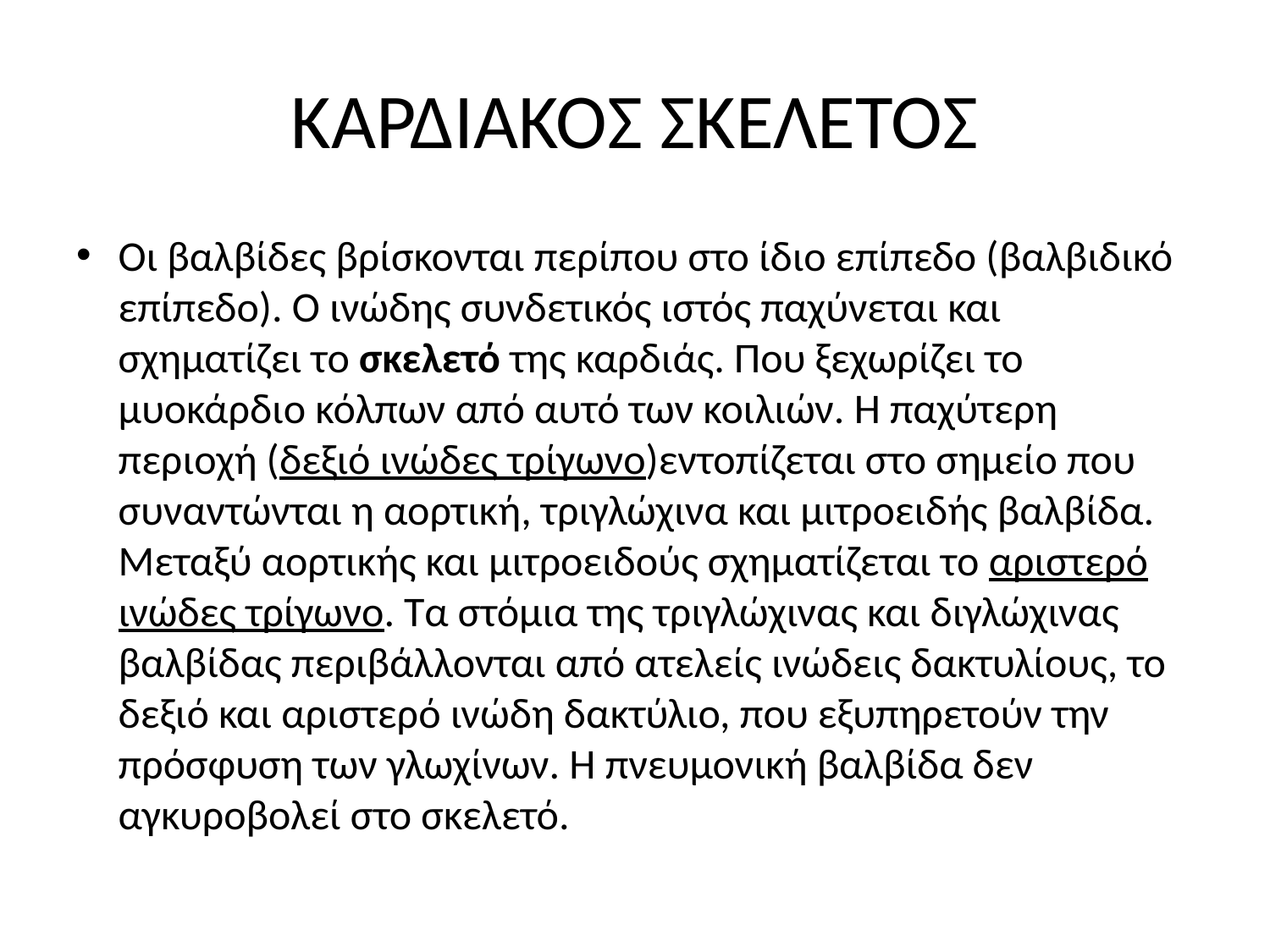

# ΚΑΡΔΙΑΚΟΣ ΣΚΕΛΕΤΟΣ
Οι βαλβίδες βρίσκονται περίπου στο ίδιο επίπεδο (βαλβιδικό επίπεδο). Ο ινώδης συνδετικός ιστός παχύνεται και σχηματίζει το σκελετό της καρδιάς. Που ξεχωρίζει το μυοκάρδιο κόλπων από αυτό των κοιλιών. Η παχύτερη περιοχή (δεξιό ινώδες τρίγωνο)εντοπίζεται στο σημείο που συναντώνται η αορτική, τριγλώχινα και μιτροειδής βαλβίδα. Μεταξύ αορτικής και μιτροειδούς σχηματίζεται το αριστερό ινώδες τρίγωνο. Τα στόμια της τριγλώχινας και διγλώχινας βαλβίδας περιβάλλονται από ατελείς ινώδεις δακτυλίους, το δεξιό και αριστερό ινώδη δακτύλιο, που εξυπηρετούν την πρόσφυση των γλωχίνων. Η πνευμονική βαλβίδα δεν αγκυροβολεί στο σκελετό.